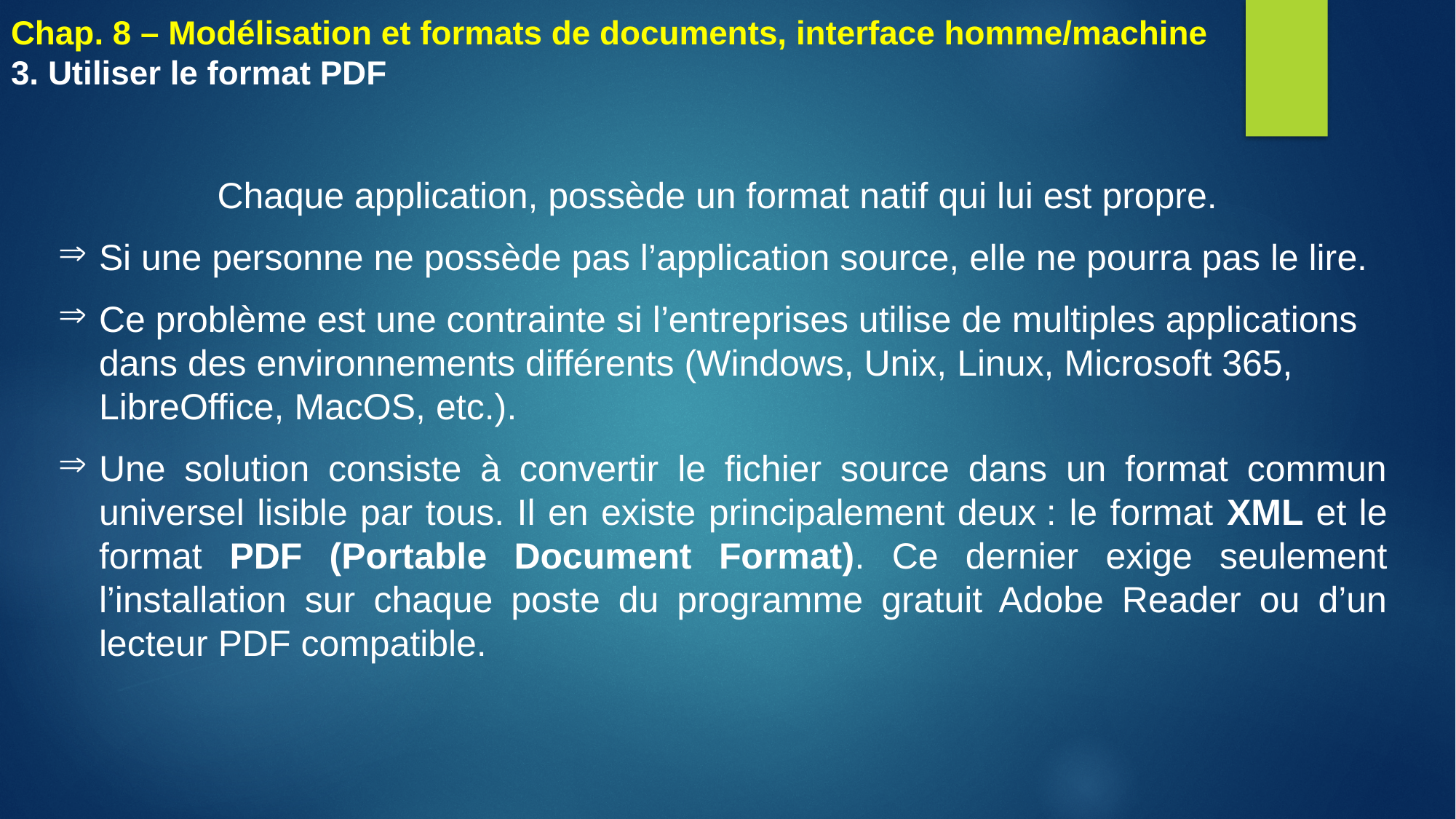

Chap. 8 – Modélisation et formats de documents, interface homme/machine
3. Utiliser le format PDF
Chaque application, possède un format natif qui lui est propre.
Si une personne ne possède pas l’application source, elle ne pourra pas le lire.
Ce problème est une contrainte si l’entreprises utilise de multiples applications dans des environnements différents (Windows, Unix, Linux, Microsoft 365, LibreOffice, MacOS, etc.).
Une solution consiste à convertir le fichier source dans un format commun universel lisible par tous. Il en existe principalement deux : le format XML et le format PDF (Portable Document Format). Ce dernier exige seulement l’installation sur chaque poste du programme gratuit Adobe Reader ou d’un lecteur PDF compatible.